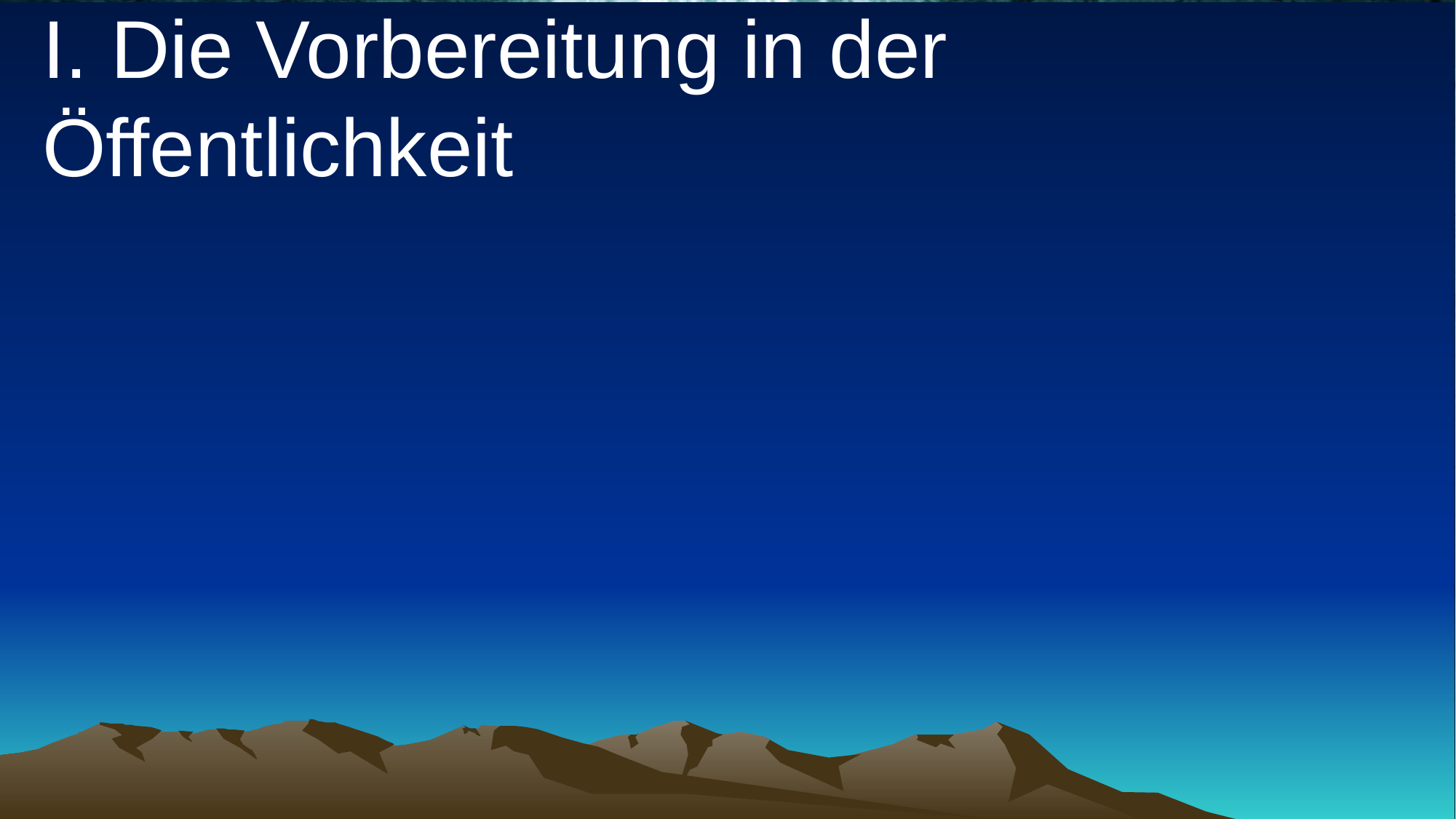

# I. Die Vorbereitung in der Öffentlichkeit